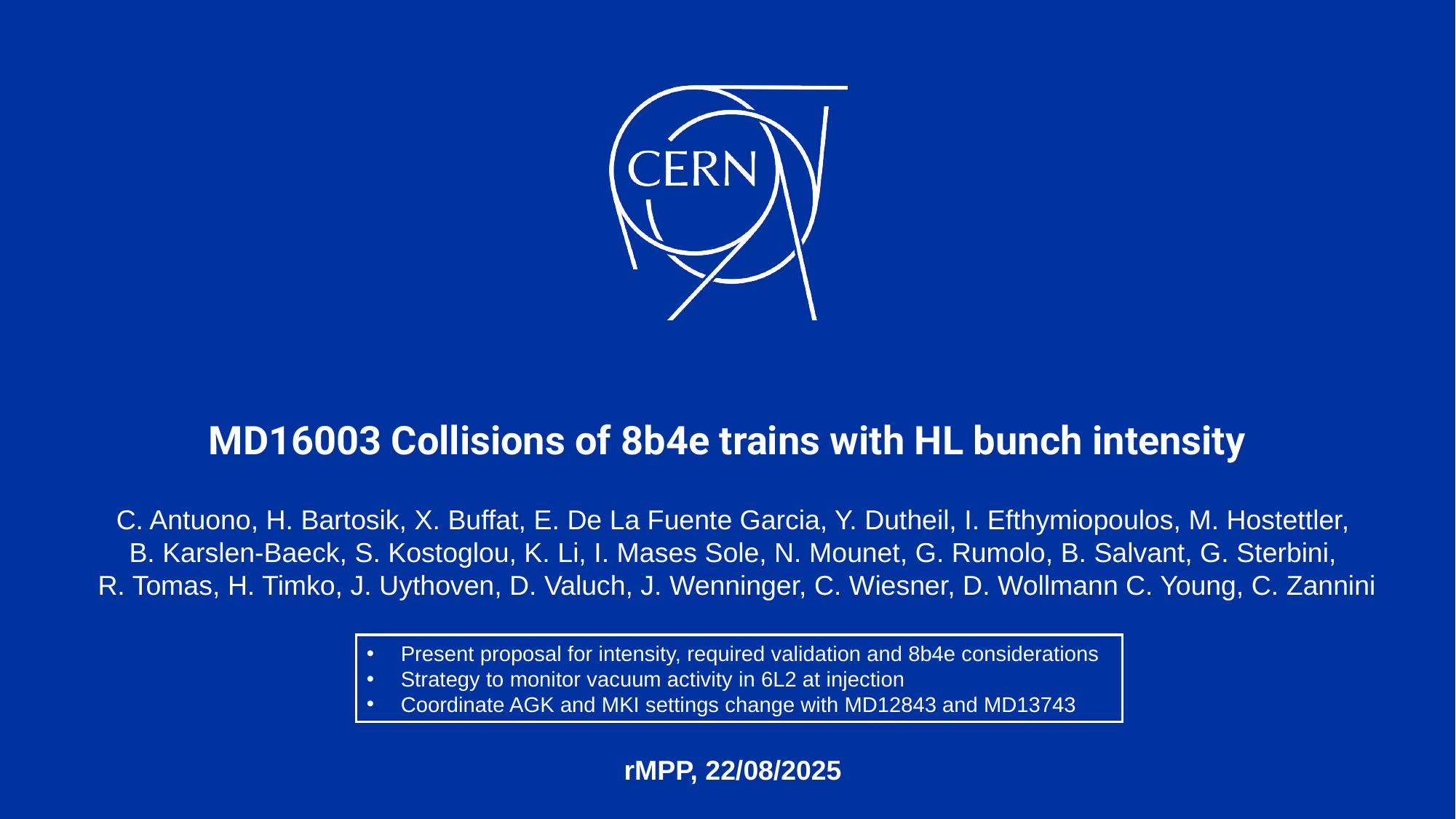

# MD16003 Collisions of 8b4e trains with HL bunch intensity
C. Antuono, H. Bartosik, X. Buffat, E. De La Fuente Garcia, Y. Dutheil, I. Efthymiopoulos, M. Hostettler,
B. Karslen-Baeck, S. Kostoglou, K. Li, I. Mases Sole, N. Mounet, G. Rumolo, B. Salvant, G. Sterbini,
R. Tomas, H. Timko, J. Uythoven, D. Valuch, J. Wenninger, C. Wiesner, D. Wollmann C. Young, C. Zannini
Present proposal for intensity, required validation and 8b4e considerations
Strategy to monitor vacuum activity in 6L2 at injection
Coordinate AGK and MKI settings change with MD12843 and MD13743
rMPP, 22/08/2025